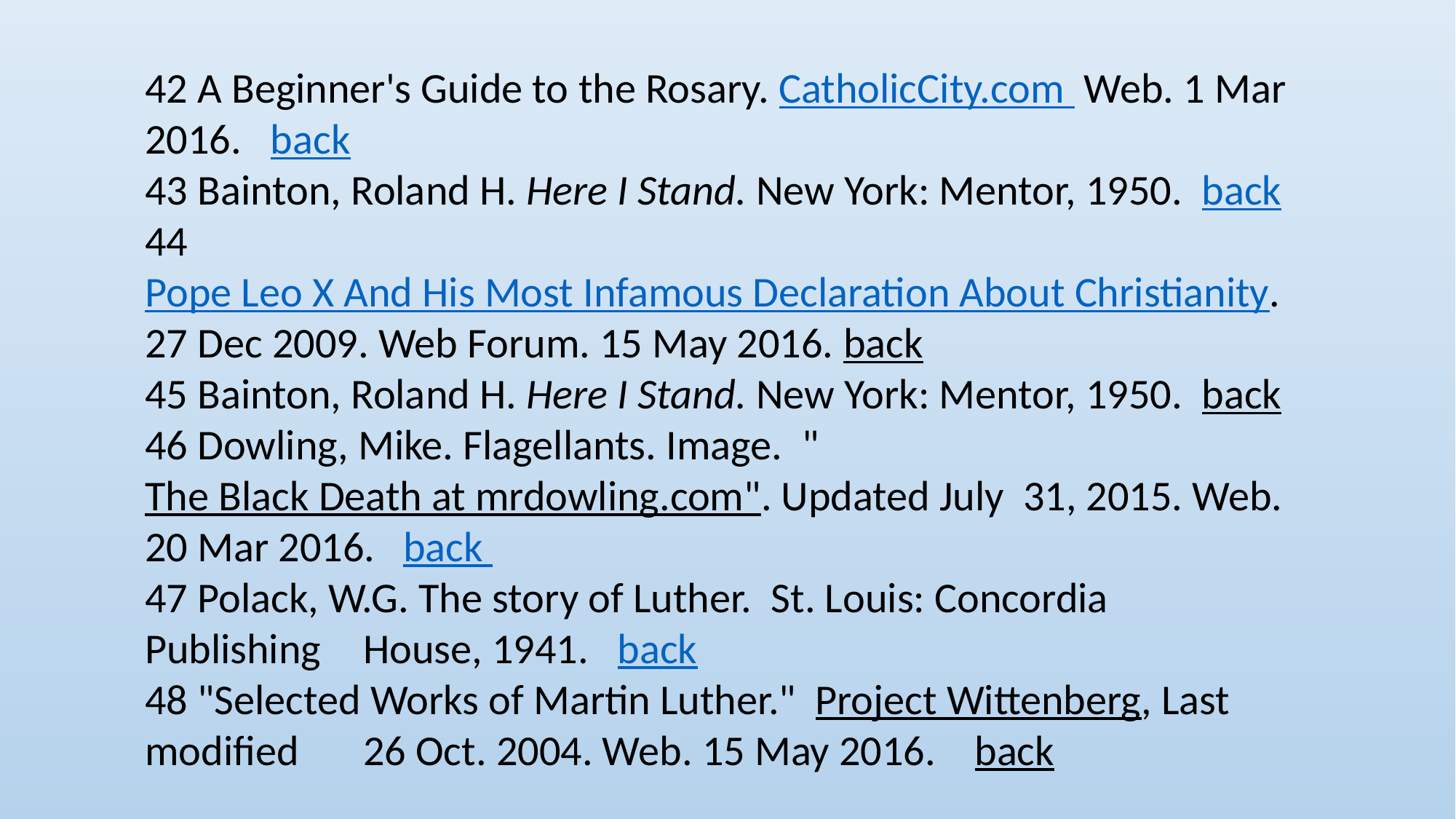

42 A Beginner's Guide to the Rosary. CatholicCity.com  Web. 1 Mar 2016.   back
43 Bainton, Roland H. Here I Stand. New York: Mentor, 1950.  back
44 Pope Leo X And His Most Infamous Declaration About Christianity. 27 Dec 2009. Web Forum. 15 May 2016. back
45 Bainton, Roland H. Here I Stand. New York: Mentor, 1950.  back
46 Dowling, Mike. Flagellants. Image.  "The Black Death at mrdowling.com". Updated July  31, 2015. Web. 20 Mar 2016.    back
47 Polack, W.G. The story of Luther.  St. Louis: Concordia Publishing 	House, 1941.   back
48 "Selected Works of Martin Luther."  Project Wittenberg, Last modified 	26 Oct. 2004. Web. 15 May 2016.    back